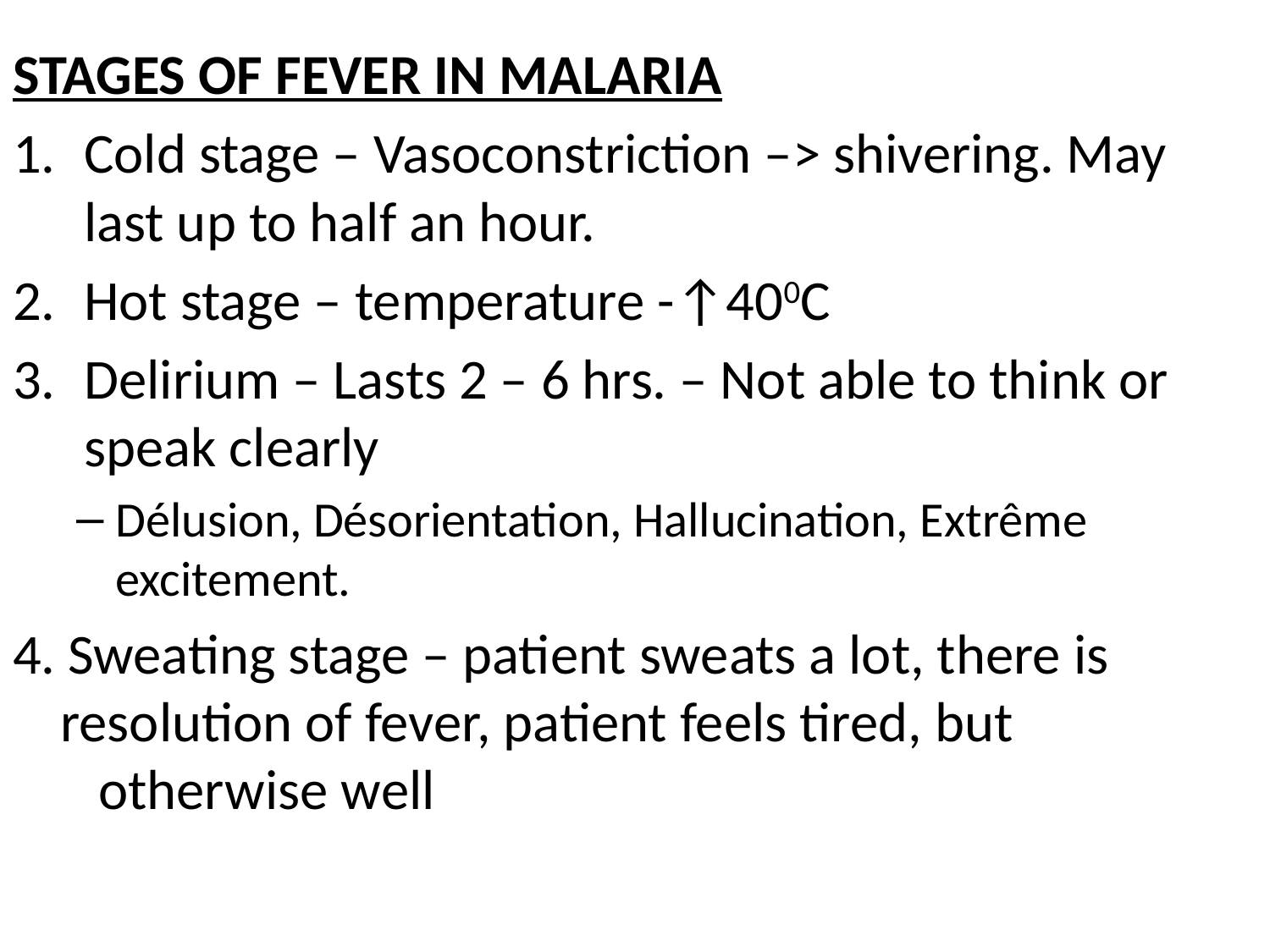

#
STAGES OF FEVER IN MALARIA
Cold stage – Vasoconstriction –> shivering. May last up to half an hour.
Hot stage – temperature -↑400C
Delirium – Lasts 2 – 6 hrs. – Not able to think or speak clearly
Délusion, Désorientation, Hallucination, Extrême excitement.
4. Sweating stage – patient sweats a lot, there is resolution of fever, patient feels tired, but                       otherwise well